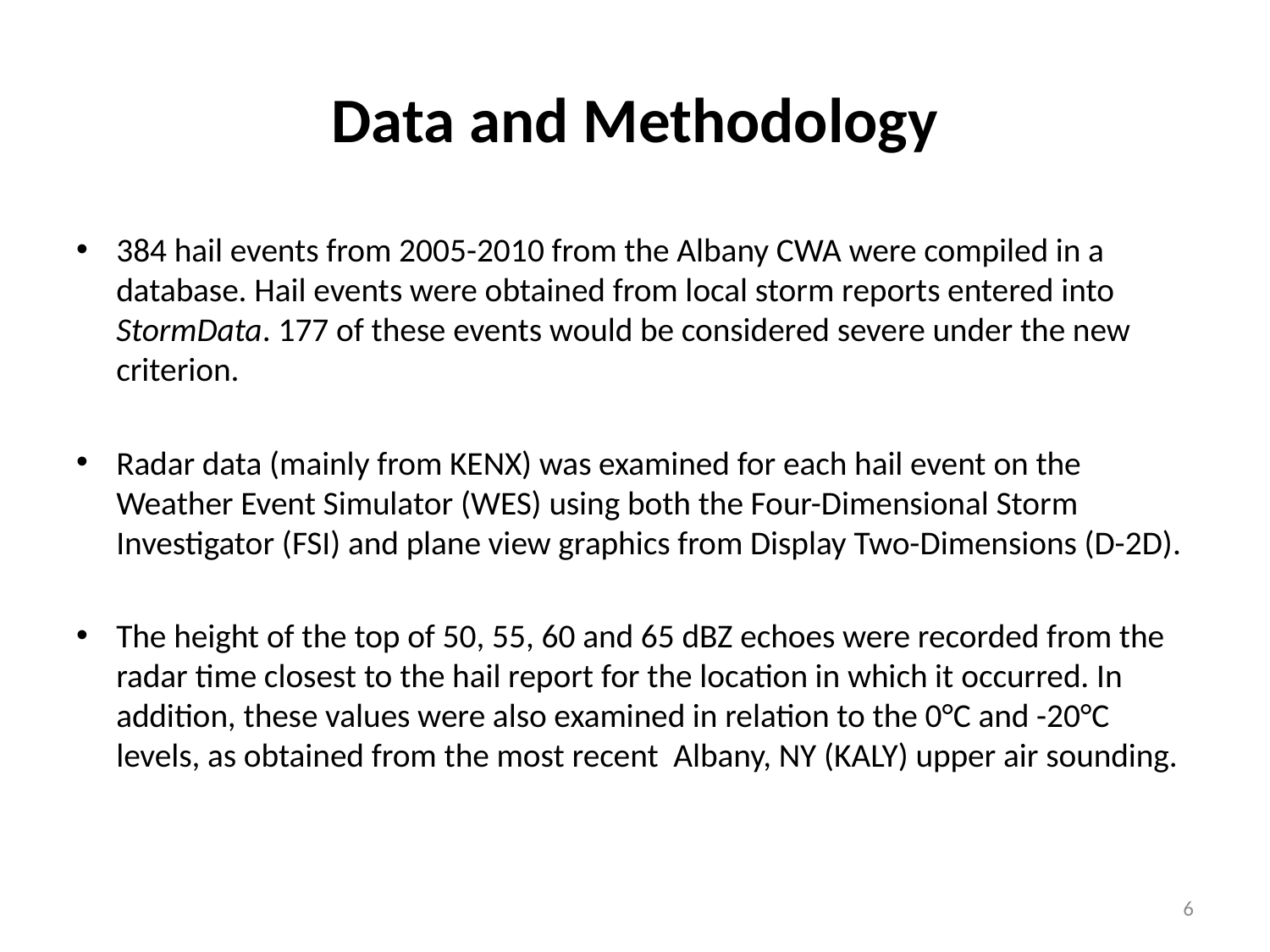

# Data and Methodology
384 hail events from 2005-2010 from the Albany CWA were compiled in a database. Hail events were obtained from local storm reports entered into StormData. 177 of these events would be considered severe under the new criterion.

Radar data (mainly from KENX) was examined for each hail event on the Weather Event Simulator (WES) using both the Four-Dimensional Storm Investigator (FSI) and plane view graphics from Display Two-Dimensions (D-2D).

The height of the top of 50, 55, 60 and 65 dBZ echoes were recorded from the radar time closest to the hail report for the location in which it occurred. In addition, these values were also examined in relation to the 0°C and -20°C levels, as obtained from the most recent  Albany, NY (KALY) upper air sounding.

6